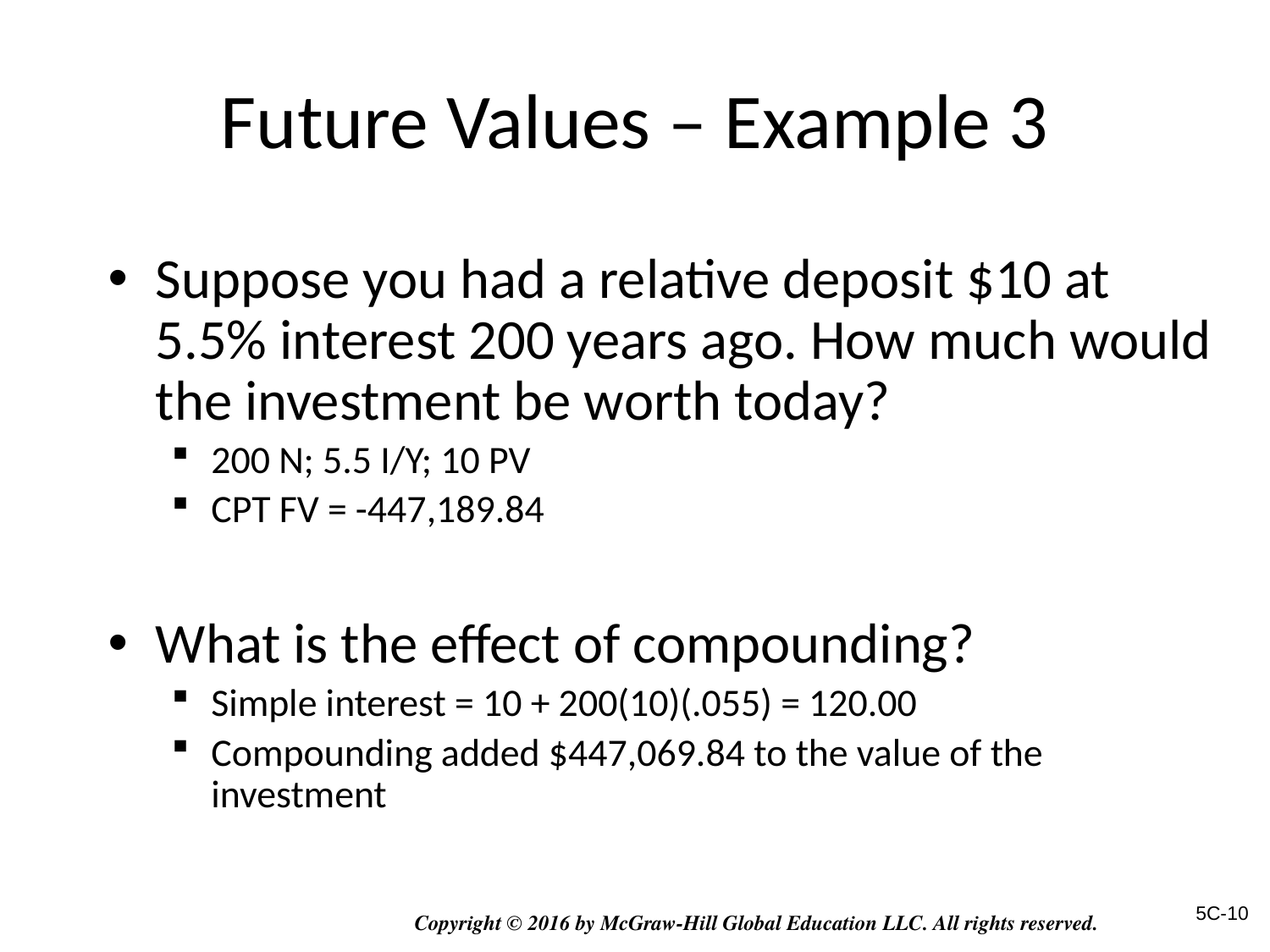

# Future Values – Example 3
Suppose you had a relative deposit $10 at 5.5% interest 200 years ago. How much would the investment be worth today?
200 N; 5.5 I/Y; 10 PV
CPT FV = -447,189.84

What is the effect of compounding?
Simple interest = 10 + 200(10)(.055) = 120.00
Compounding added $447,069.84 to the value of the investment
5C-10
Copyright © 2016 by McGraw-Hill Global Education LLC. All rights reserved.